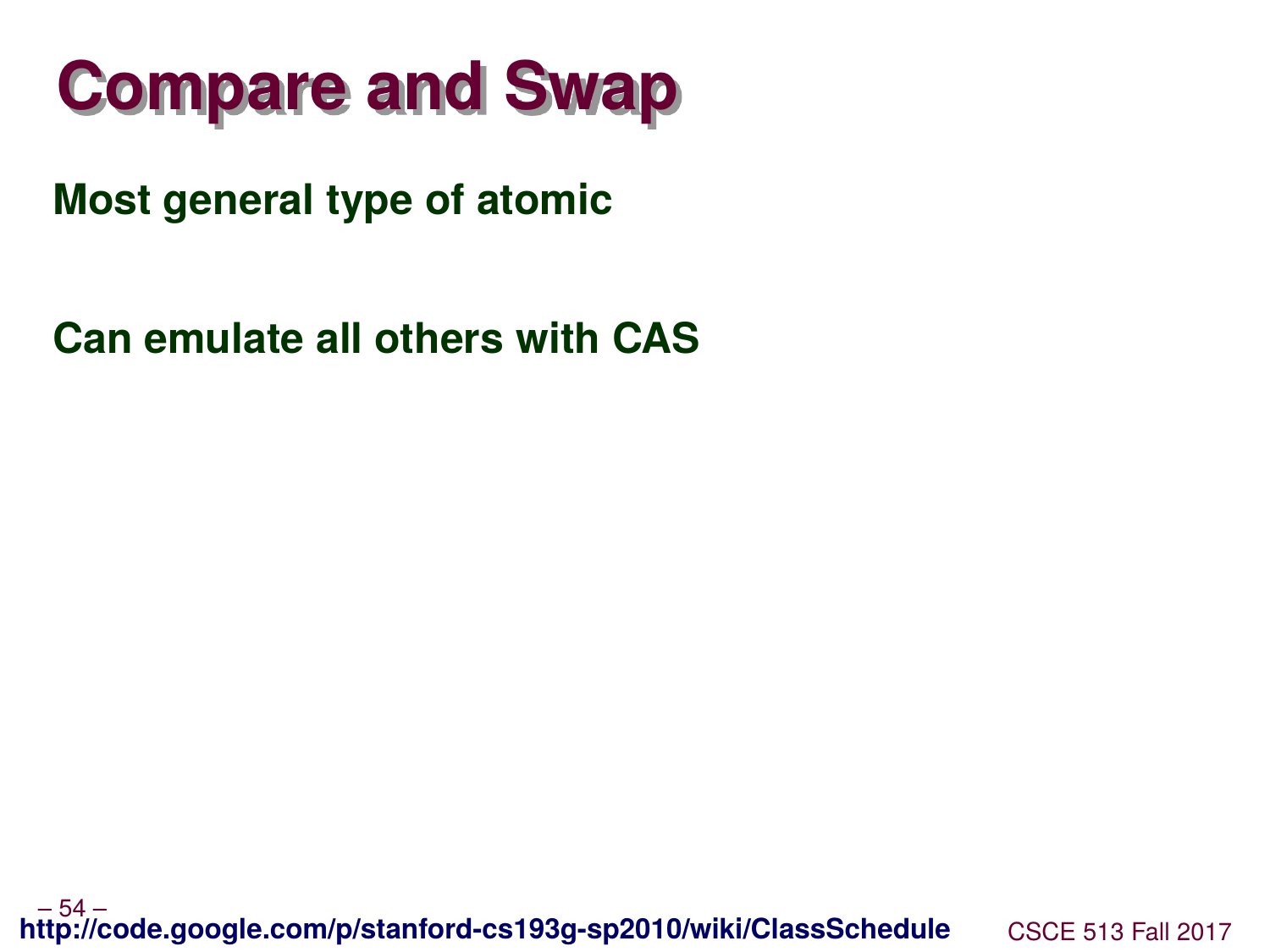

# Compare and Swap
Most general type of atomic

Can emulate all others with CAS
http://code.google.com/p/stanford-cs193g-sp2010/wiki/ClassSchedule